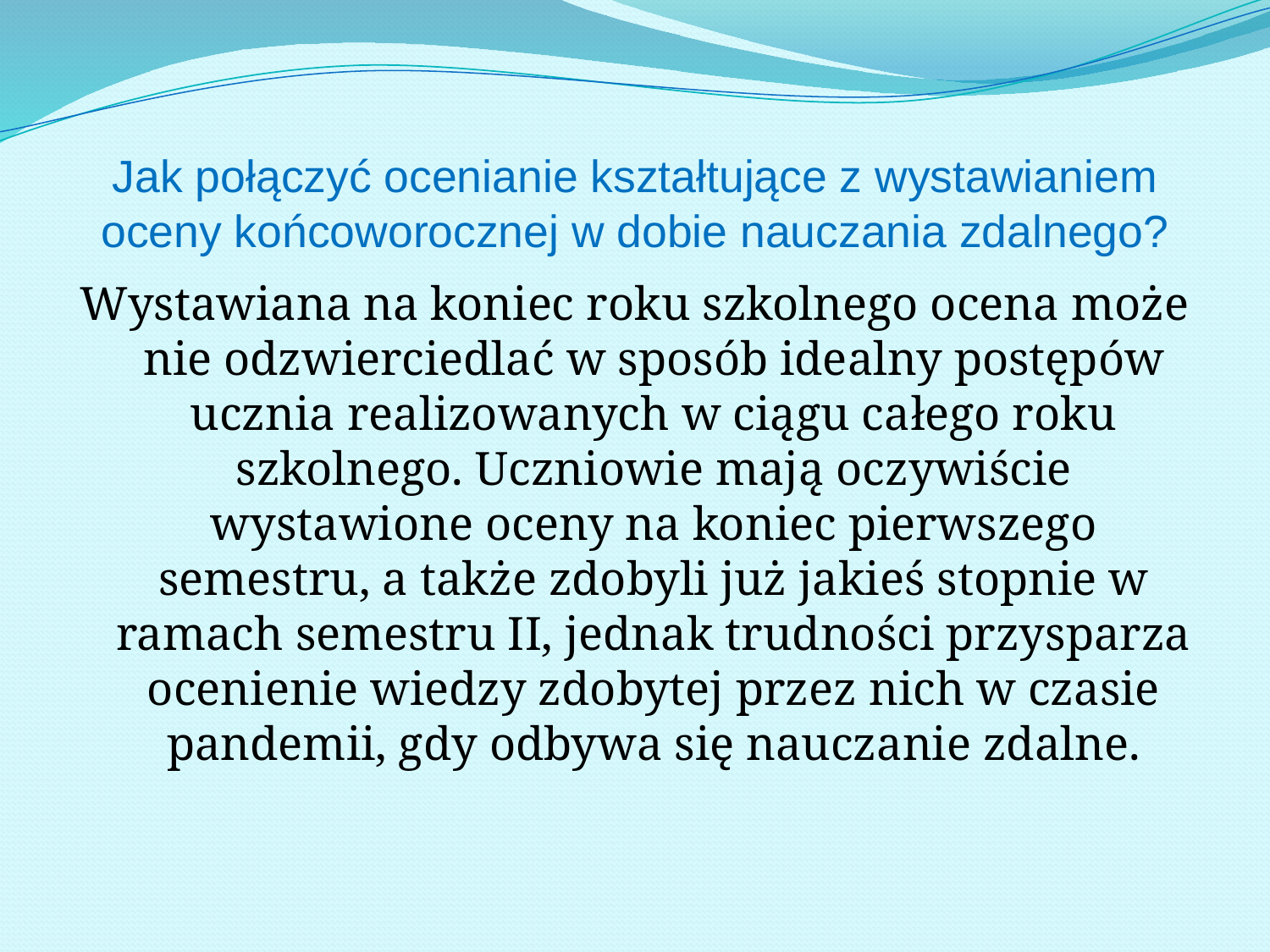

# Jak połączyć ocenianie kształtujące z wystawianiem oceny końcoworocznej w dobie nauczania zdalnego?
Wystawiana na koniec roku szkolnego ocena może nie odzwierciedlać w sposób idealny postępów ucznia realizowanych w ciągu całego roku szkolnego. Uczniowie mają oczywiście wystawione oceny na koniec pierwszego semestru, a także zdobyli już jakieś stopnie w ramach semestru II, jednak trudności przysparza ocenienie wiedzy zdobytej przez nich w czasie pandemii, gdy odbywa się nauczanie zdalne.